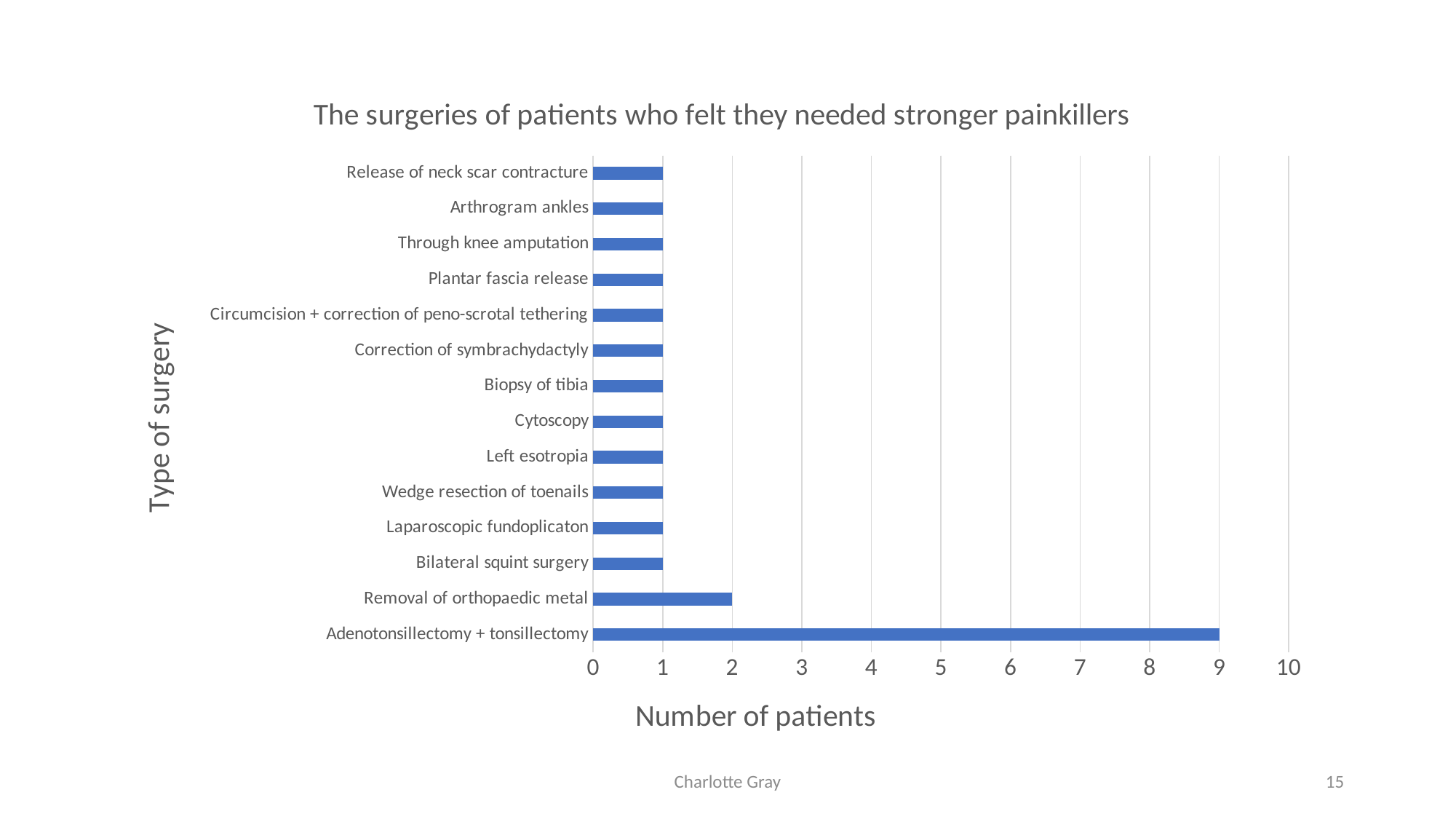

### Chart: The surgeries of patients who felt they needed stronger painkillers

| Category |  |
|---|---|
| Adenotonsillectomy + tonsillectomy | 9.0 |
| Removal of orthopaedic metal | 2.0 |
| Bilateral squint surgery | 1.0 |
| Laparoscopic fundoplicaton | 1.0 |
| Wedge resection of toenails | 1.0 |
| Left esotropia | 1.0 |
| Cytoscopy | 1.0 |
| Biopsy of tibia | 1.0 |
| Correction of symbrachydactyly | 1.0 |
| Circumcision + correction of peno-scrotal tethering | 1.0 |
| Plantar fascia release | 1.0 |
| Through knee amputation | 1.0 |
| Arthrogram ankles | 1.0 |
| Release of neck scar contracture | 1.0 |
Charlotte Gray
15